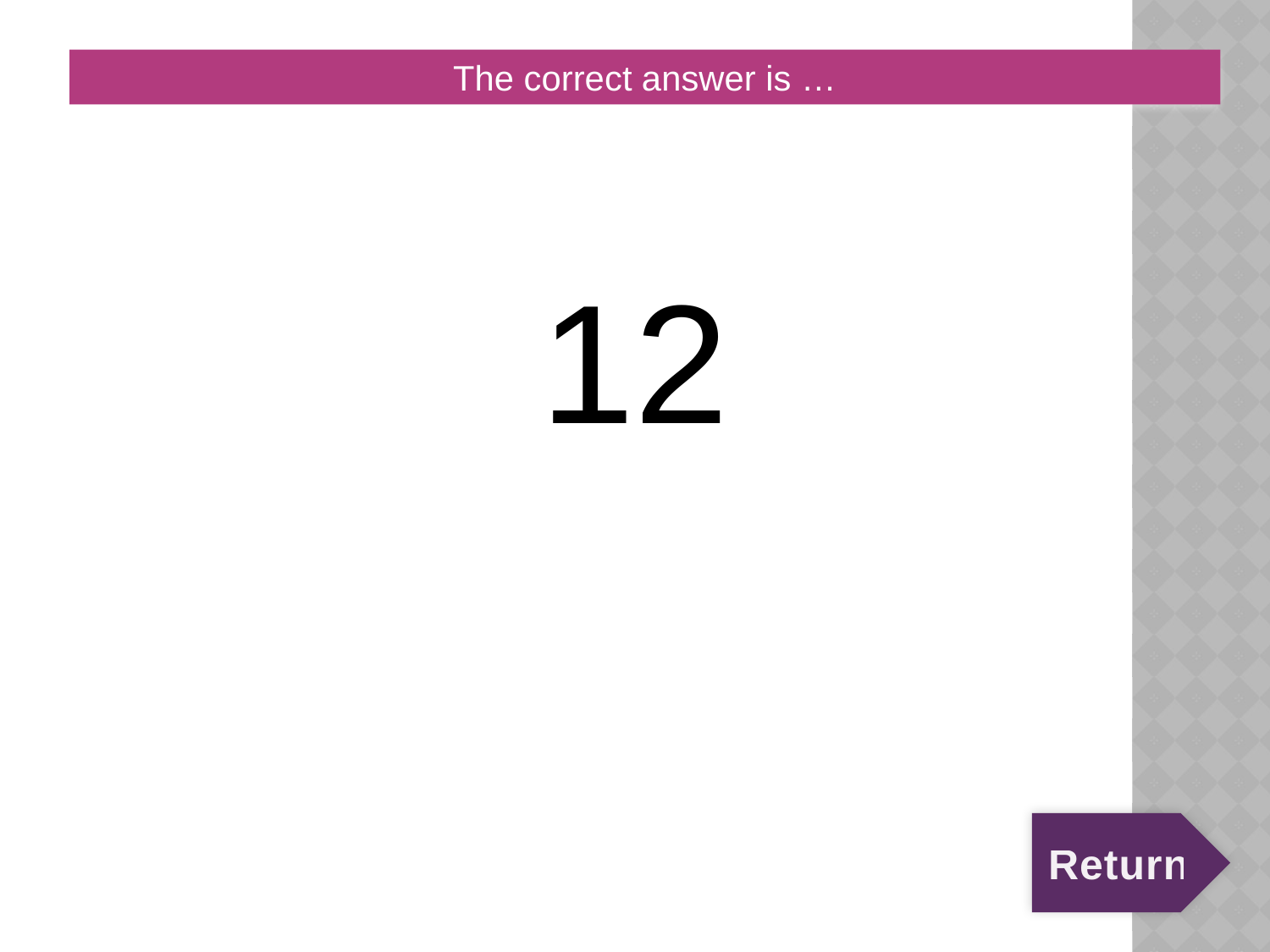

# 2:30:A
The correct answer is …
12
Return